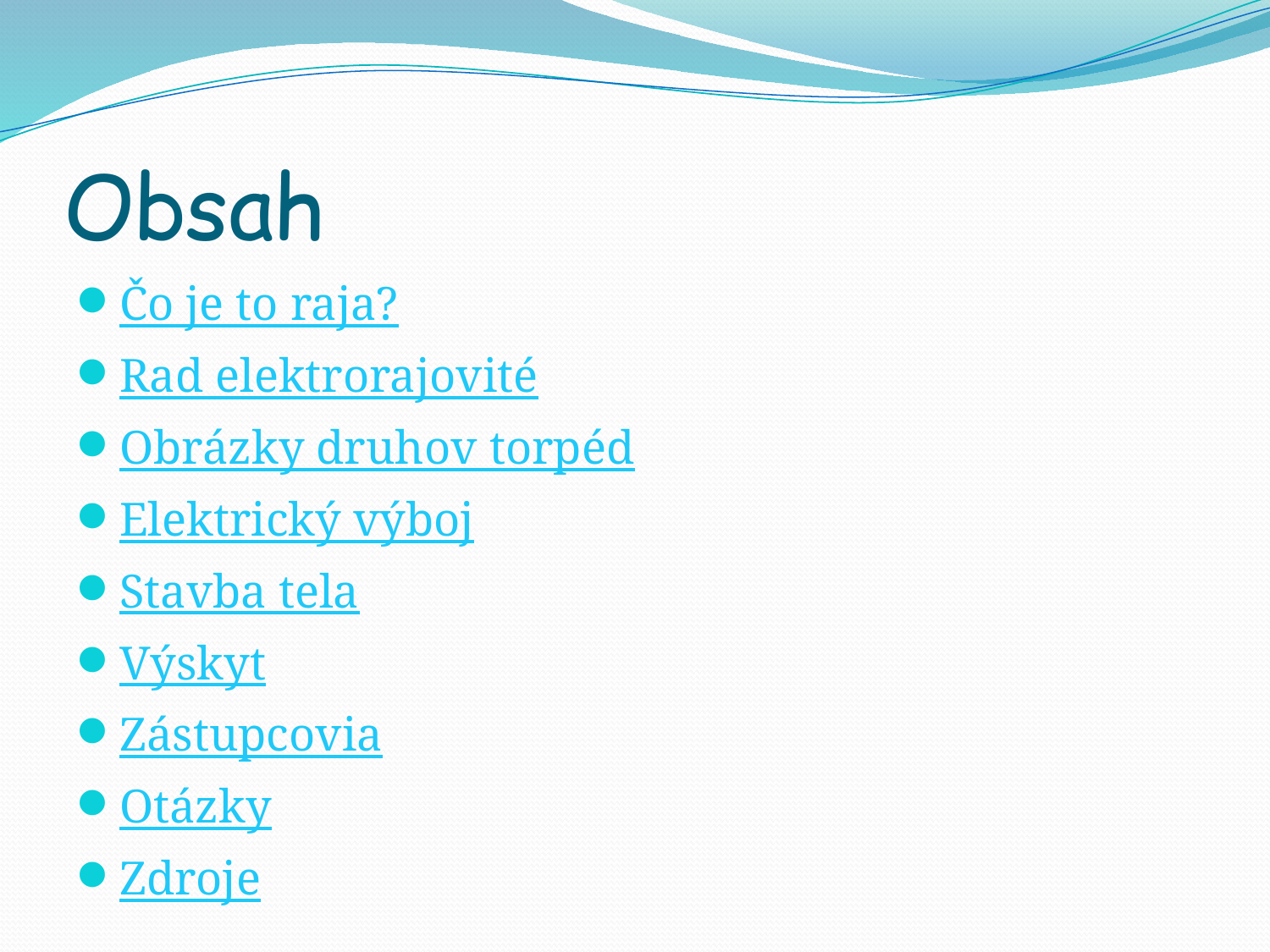

# Obsah
Čo je to raja?
Rad elektrorajovité
Obrázky druhov torpéd
Elektrický výboj
Stavba tela
Výskyt
Zástupcovia
Otázky
Zdroje